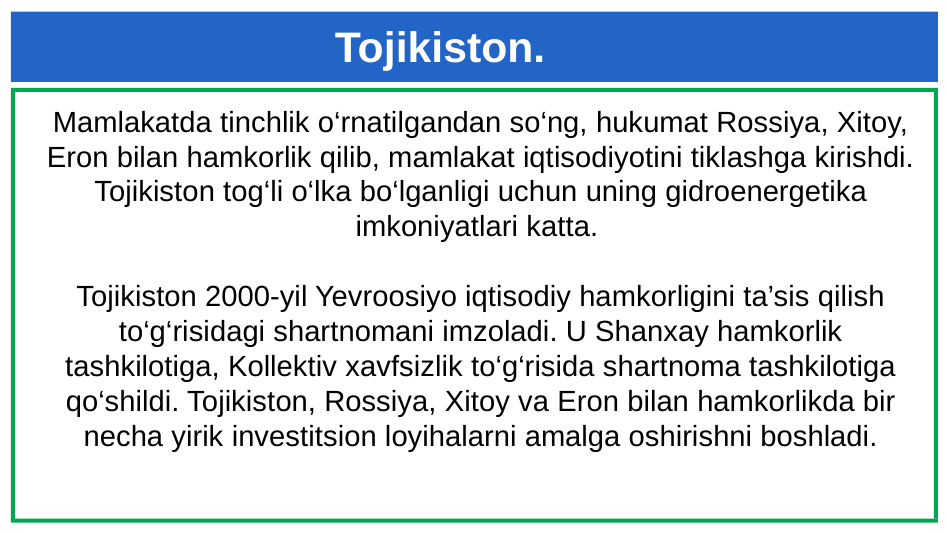

Tojikiston.
Mamlakatda tinchlik o‘rnatilgandan so‘ng, hukumat Rossiya, Xitoy, Eron bilan hamkorlik qilib, mamlakat iqtisodiyotini tiklashga kirishdi. Tojikiston tog‘li o‘lka bo‘lganligi uchun uning gidroenergetika imkoniyatlari katta.

Tojikiston 2000-yil Yevroosiyo iqtisodiy hamkorligini ta’sis qilish to‘g‘risidagi shartnomani imzoladi. U Shanxay hamkorlik tashkilotiga, Kollektiv xavfsizlik to‘g‘risida shartnoma tashkilotiga qo‘shildi. To­jikiston, Rossiya, Xitoy va Eron bilan hamkorlikda bir necha yirik investitsion loyihalarni amalga oshirishni boshladi.